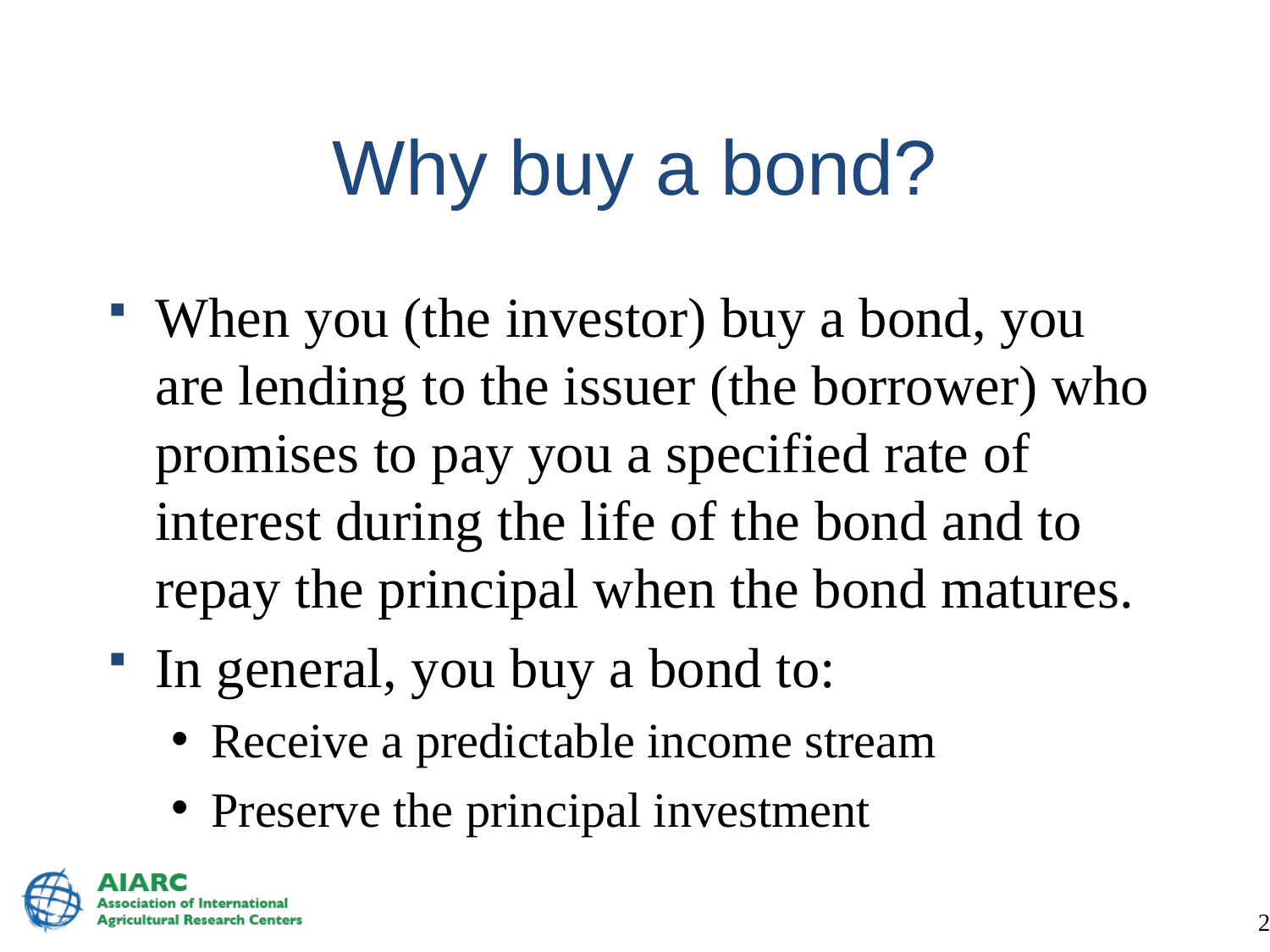

# Why buy a bond?
When you (the investor) buy a bond, you are lending to the issuer (the borrower) who promises to pay you a specified rate of interest during the life of the bond and to repay the principal when the bond matures.
In general, you buy a bond to:
Receive a predictable income stream
Preserve the principal investment